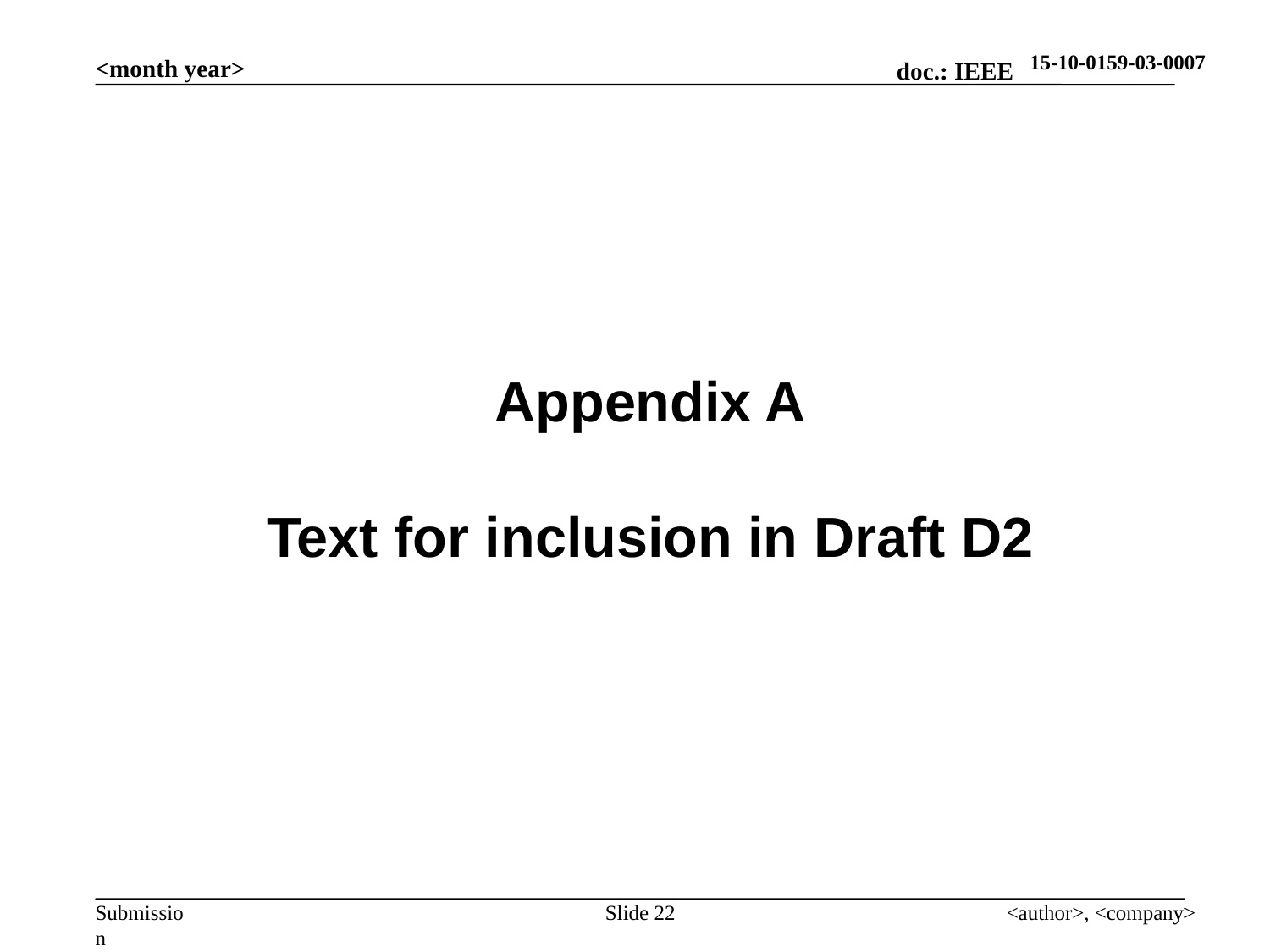

<month year>
Appendix A

Text for inclusion in Draft D2
Slide 22
<author>, <company>